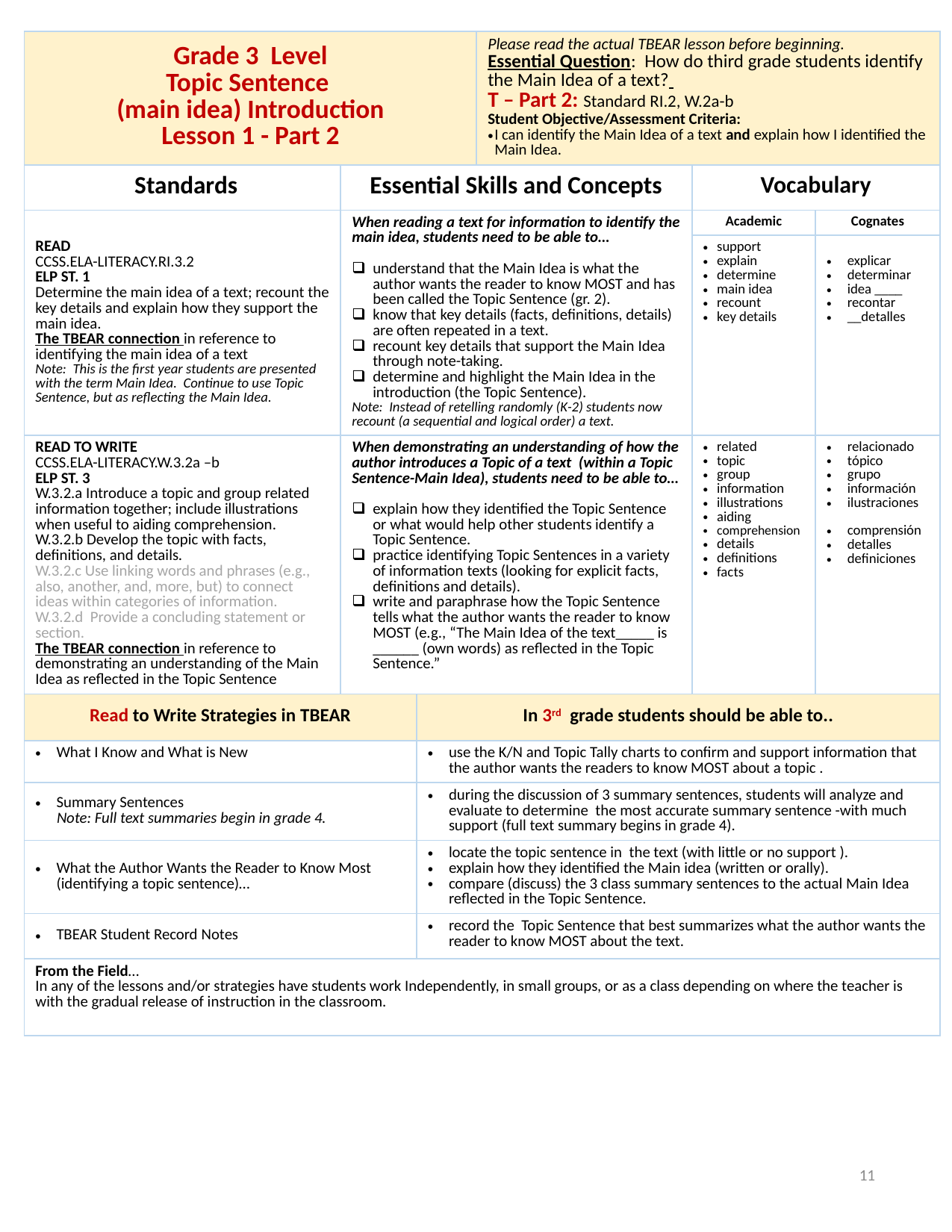

| Grade 3 Level Topic Sentence (main idea) Introduction Lesson 1 - Part 2 |  |  | Please read the actual TBEAR lesson before beginning. Essential Question: How do third grade students identify the Main Idea of a text? T – Part 2: Standard RI.2, W.2a-b Student Objective/Assessment Criteria: I can identify the Main Idea of a text and explain how I identified the Main Idea. |  |  |
| --- | --- | --- | --- | --- | --- |
| Standards | Essential Skills and Concepts |  |  | Vocabulary |  |
| READ CCSS.ELA-LITERACY.RI.3.2 ELP ST. 1 Determine the main idea of a text; recount the key details and explain how they support the main idea. The TBEAR connection in reference to identifying the main idea of a text Note: This is the first year students are presented with the term Main Idea. Continue to use Topic Sentence, but as reflecting the Main Idea. | When reading a text for information to identify the main idea, students need to be able to… understand that the Main Idea is what the author wants the reader to know MOST and has been called the Topic Sentence (gr. 2). know that key details (facts, definitions, details) are often repeated in a text. recount key details that support the Main Idea through note-taking. determine and highlight the Main Idea in the introduction (the Topic Sentence). Note: Instead of retelling randomly (K-2) students now recount (a sequential and logical order) a text. |  |  | Academic | Cognates |
|  |  |  |  | support explain determine main idea recount key details | explicar determinar idea \_\_\_\_ recontar \_\_detalles |
| READ TO WRITE CCSS.ELA-LITERACY.W.3.2a –b ELP ST. 3 W.3.2.a Introduce a topic and group related information together; include illustrations when useful to aiding comprehension. W.3.2.b Develop the topic with facts, definitions, and details. W.3.2.c Use linking words and phrases (e.g., also, another, and, more, but) to connect ideas within categories of information. W.3.2.d Provide a concluding statement or section. The TBEAR connection in reference to demonstrating an understanding of the Main Idea as reflected in the Topic Sentence | When demonstrating an understanding of how the author introduces a Topic of a text (within a Topic Sentence-Main Idea), students need to be able to… explain how they identified the Topic Sentence or what would help other students identify a Topic Sentence. practice identifying Topic Sentences in a variety of information texts (looking for explicit facts, definitions and details). write and paraphrase how the Topic Sentence tells what the author wants the reader to know MOST (e.g., “The Main Idea of the text\_\_\_\_\_ is \_\_\_\_\_\_ (own words) as reflected in the Topic Sentence.” |  |  | related topic group information illustrations aiding comprehension details definitions facts | relacionado tópico grupo información ilustraciones comprensión detalles definiciones |
| Read to Write Strategies in TBEAR |  | In 3rd grade students should be able to.. |  |  |  |
| What I Know and What is New |  | use the K/N and Topic Tally charts to confirm and support information that the author wants the readers to know MOST about a topic . |  |  |  |
| Summary Sentences Note: Full text summaries begin in grade 4. |  | during the discussion of 3 summary sentences, students will analyze and evaluate to determine the most accurate summary sentence -with much support (full text summary begins in grade 4). |  |  |  |
| What the Author Wants the Reader to Know Most (identifying a topic sentence)… |  | locate the topic sentence in the text (with little or no support ). explain how they identified the Main idea (written or orally). compare (discuss) the 3 class summary sentences to the actual Main Idea reflected in the Topic Sentence. |  |  |  |
| TBEAR Student Record Notes |  | record the Topic Sentence that best summarizes what the author wants the reader to know MOST about the text. |  |  |  |
| From the Field… In any of the lessons and/or strategies have students work Independently, in small groups, or as a class depending on where the teacher is with the gradual release of instruction in the classroom. |  |  |  |  |  |
11